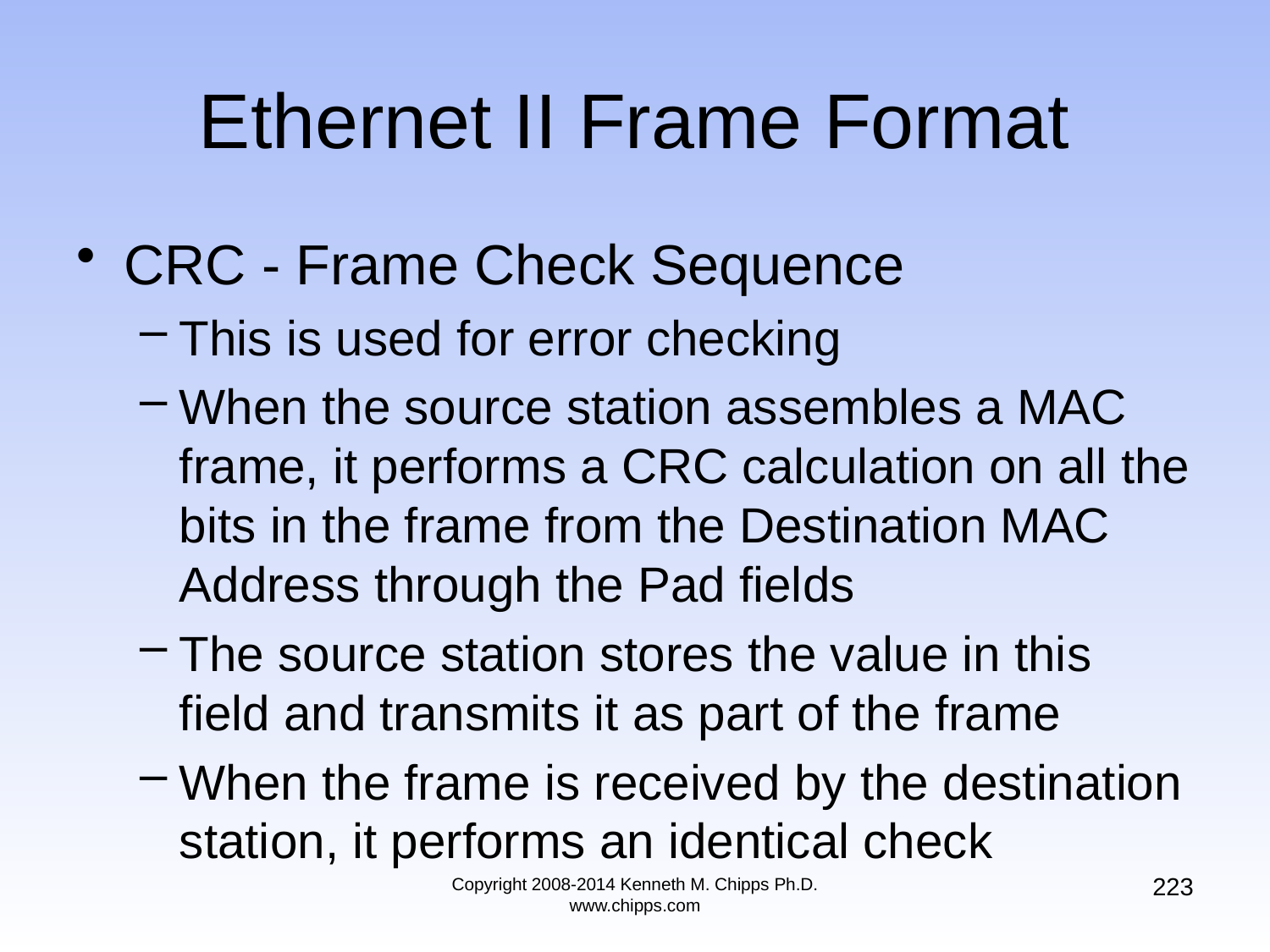

# Ethernet II Frame Format
CRC - Frame Check Sequence
This is used for error checking
When the source station assembles a MAC frame, it performs a CRC calculation on all the bits in the frame from the Destination MAC Address through the Pad fields
The source station stores the value in this field and transmits it as part of the frame
When the frame is received by the destination station, it performs an identical check
223
Copyright 2008-2014 Kenneth M. Chipps Ph.D. www.chipps.com